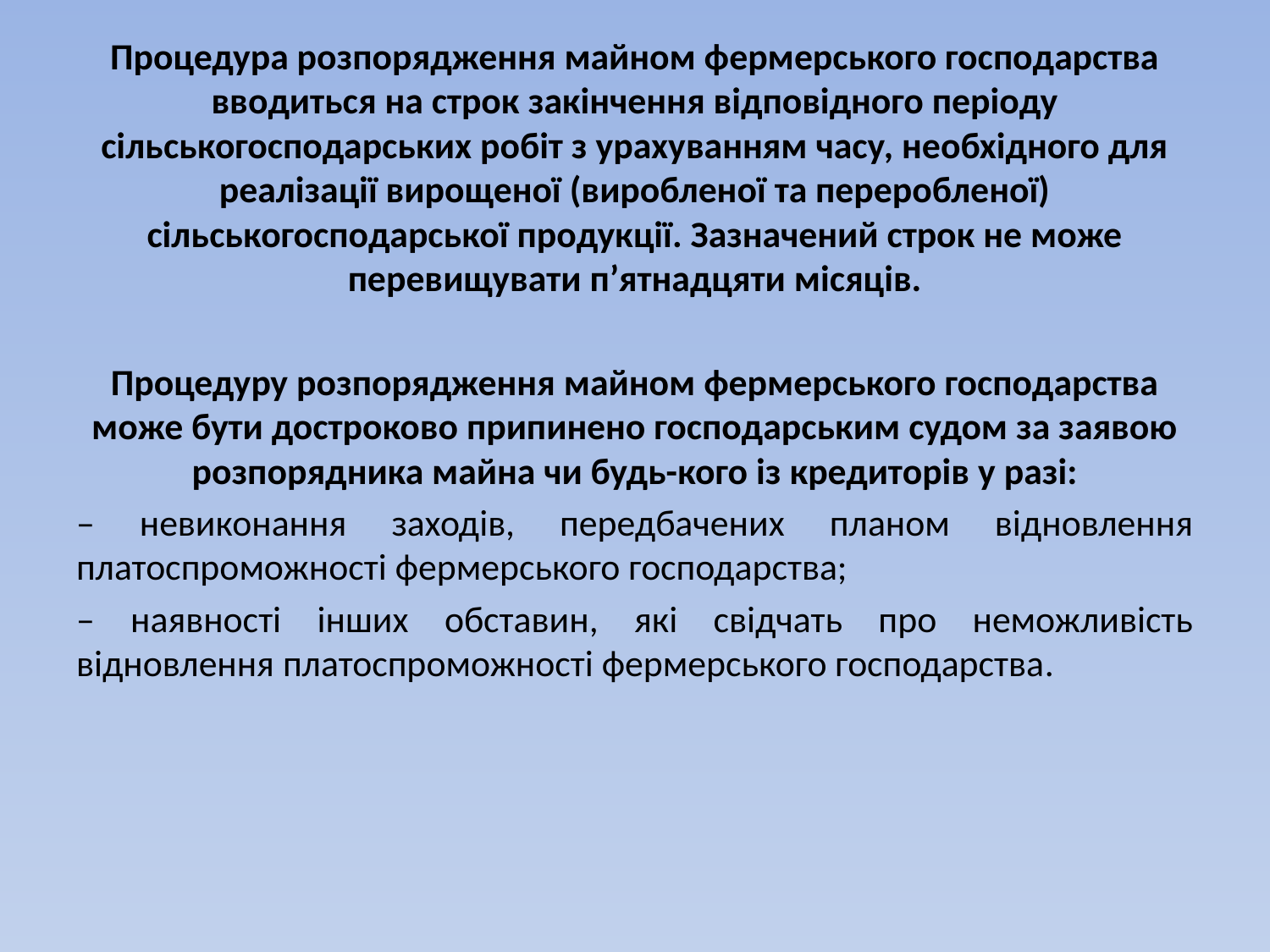

Процедура розпорядження майном фермерського господарства вводиться на строк закінчення відповідного періоду сільськогосподарських робіт з урахуванням часу, необхідного для реалізації вирощеної (виробленої та переробленої) сільськогосподарської продукції. Зазначений строк не може перевищувати п’ятнадцяти місяців.

Процедуру розпорядження майном фермерського господарства може бути достроково припинено господарським судом за заявою розпорядника майна чи будь-кого із кредиторів у разі:
– невиконання заходів, передбачених планом відновлення платоспроможності фермерського господарства;
– наявності інших обставин, які свідчать про неможливість відновлення платоспроможності фермерського господарства.